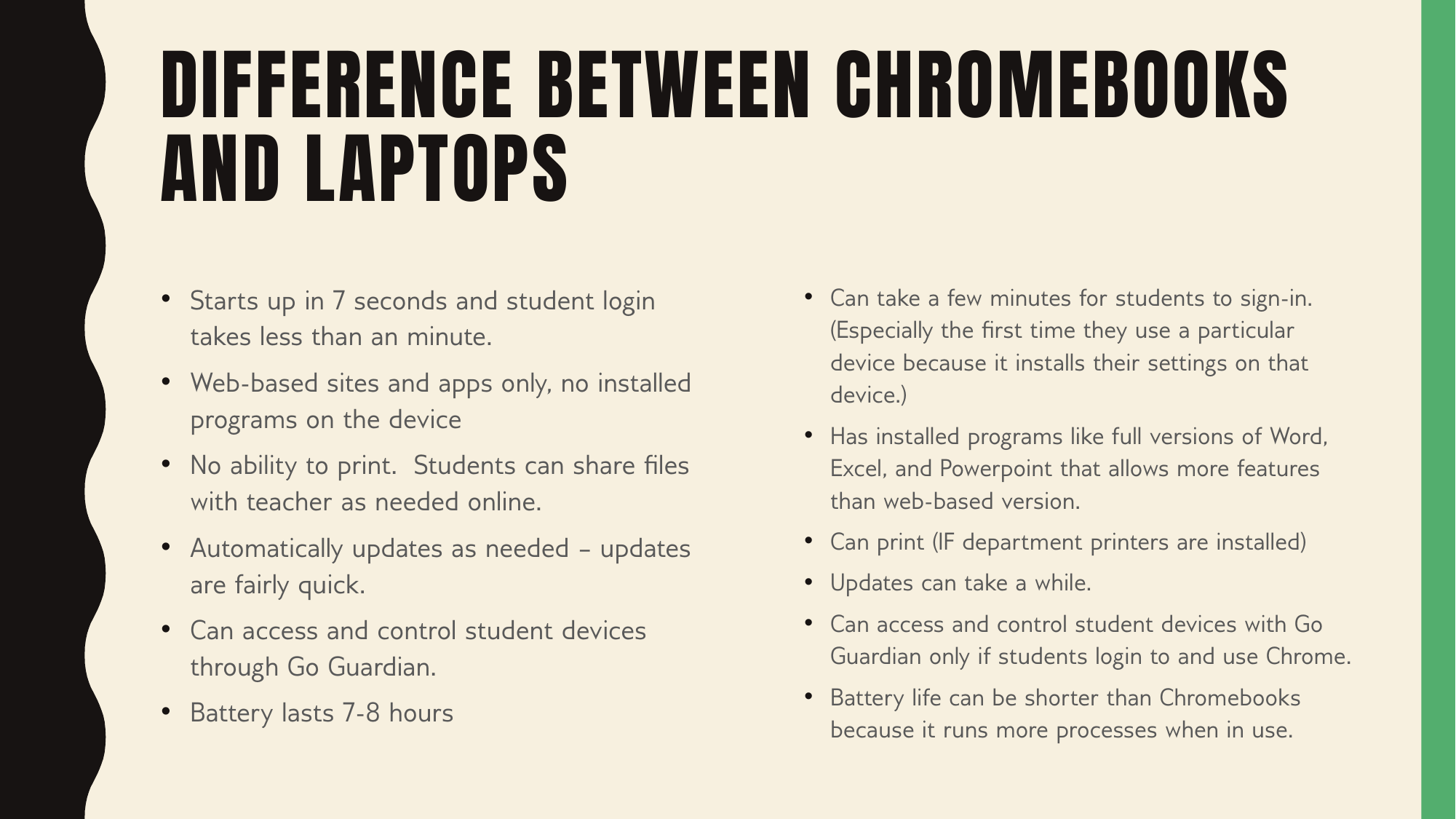

# Difference between chromebooks and laptops
Starts up in 7 seconds and student login takes less than an minute.
Web-based sites and apps only, no installed programs on the device
No ability to print.  Students can share files with teacher as needed online.
Automatically updates as needed – updates are fairly quick.
Can access and control student devices through Go Guardian.
Battery lasts 7-8 hours
Can take a few minutes for students to sign-in.  (Especially the first time they use a particular device because it installs their settings on that device.)
Has installed programs like full versions of Word, Excel, and Powerpoint that allows more features than web-based version.
Can print (IF department printers are installed)
Updates can take a while.
Can access and control student devices with Go Guardian only if students login to and use Chrome.
Battery life can be shorter than Chromebooks because it runs more processes when in use.